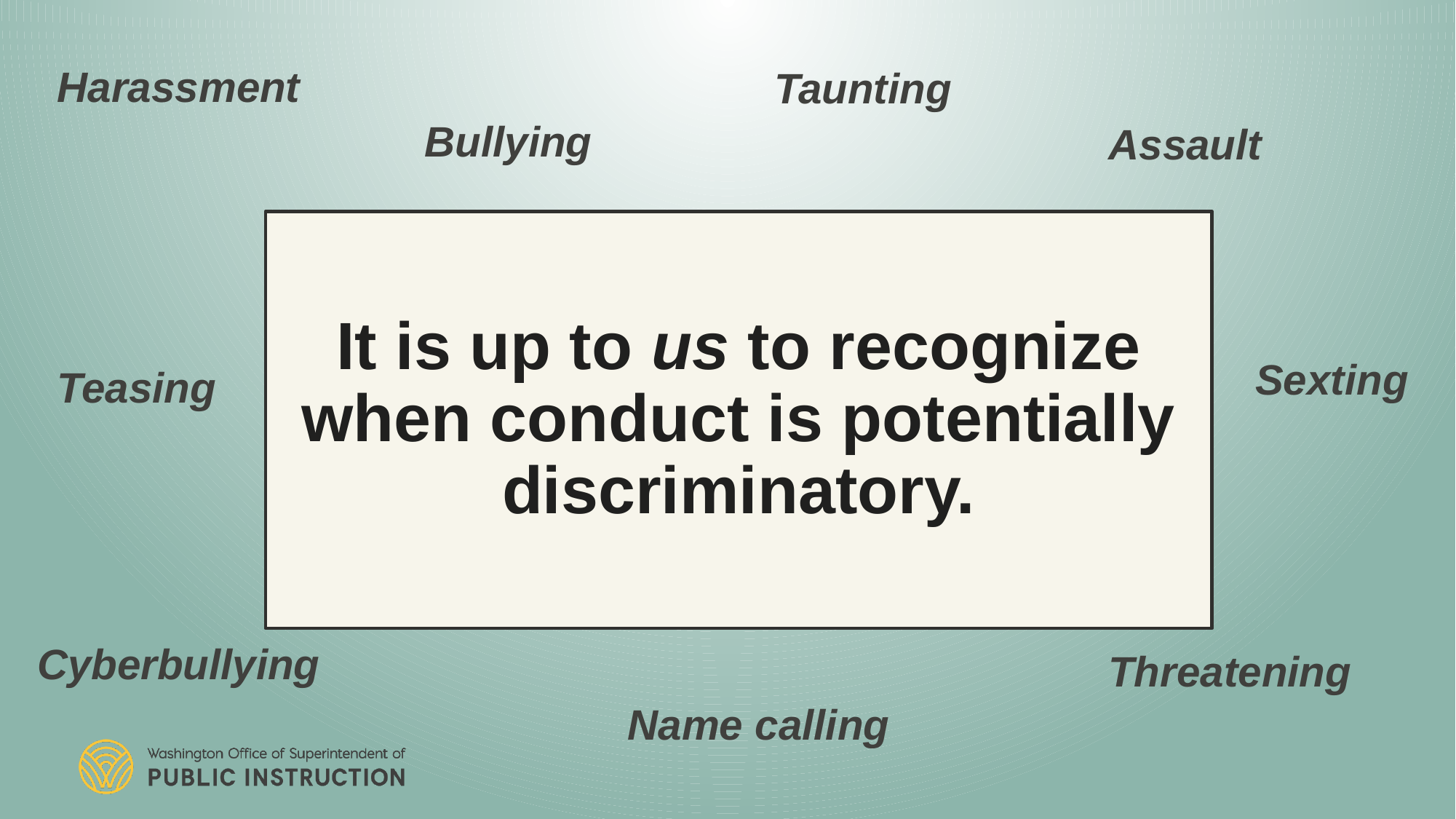

Harassment
Taunting
Bullying
Assault
It is up to us to recognize when conduct is potentially discriminatory.
Sexting
Teasing
Cyberbullying
Threatening
Name calling